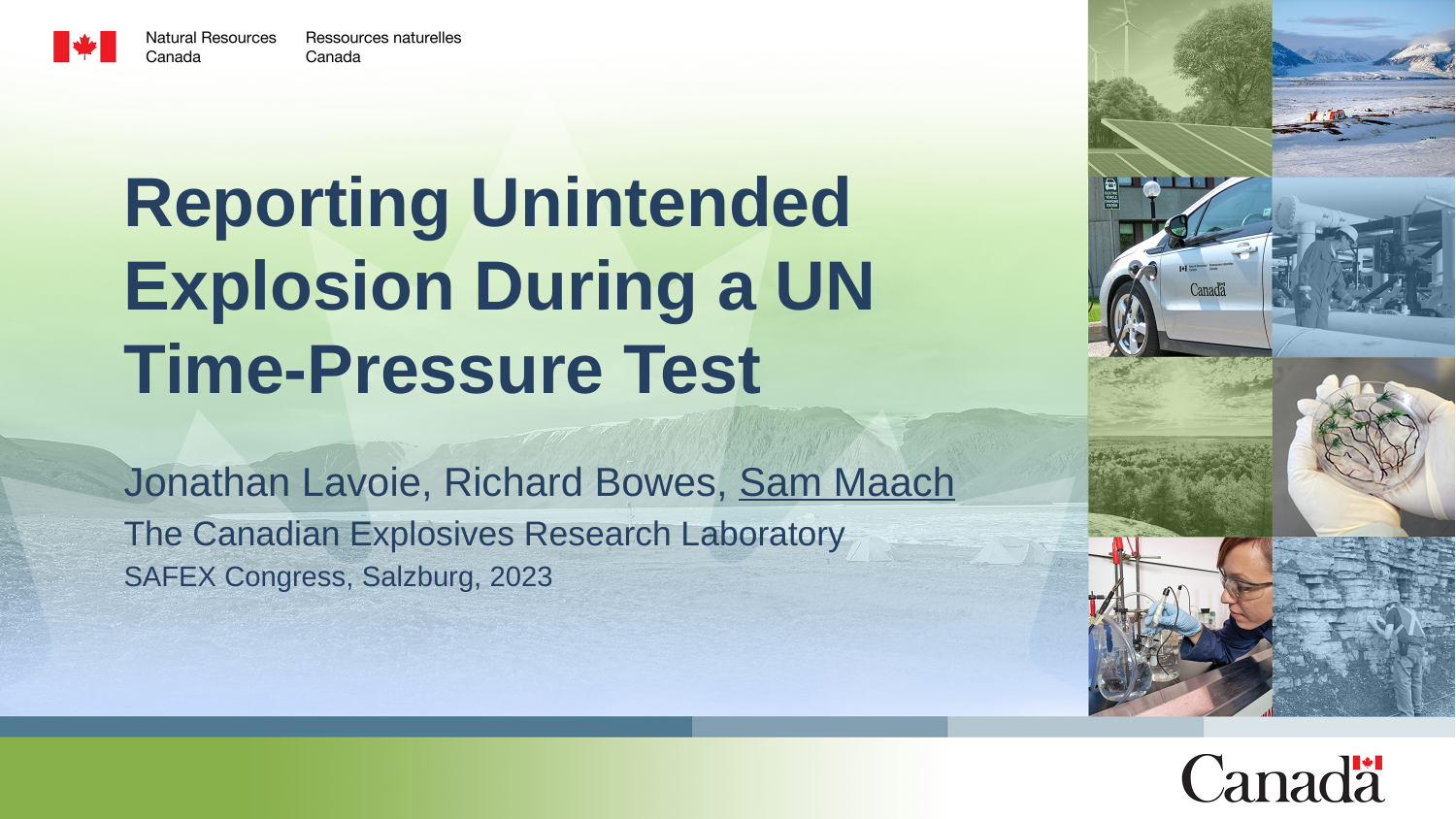

# Reporting Unintended Explosion During a UN Time-Pressure Test
Jonathan Lavoie, Richard Bowes, Sam Maach
The Canadian Explosives Research Laboratory
SAFEX Congress, Salzburg, 2023